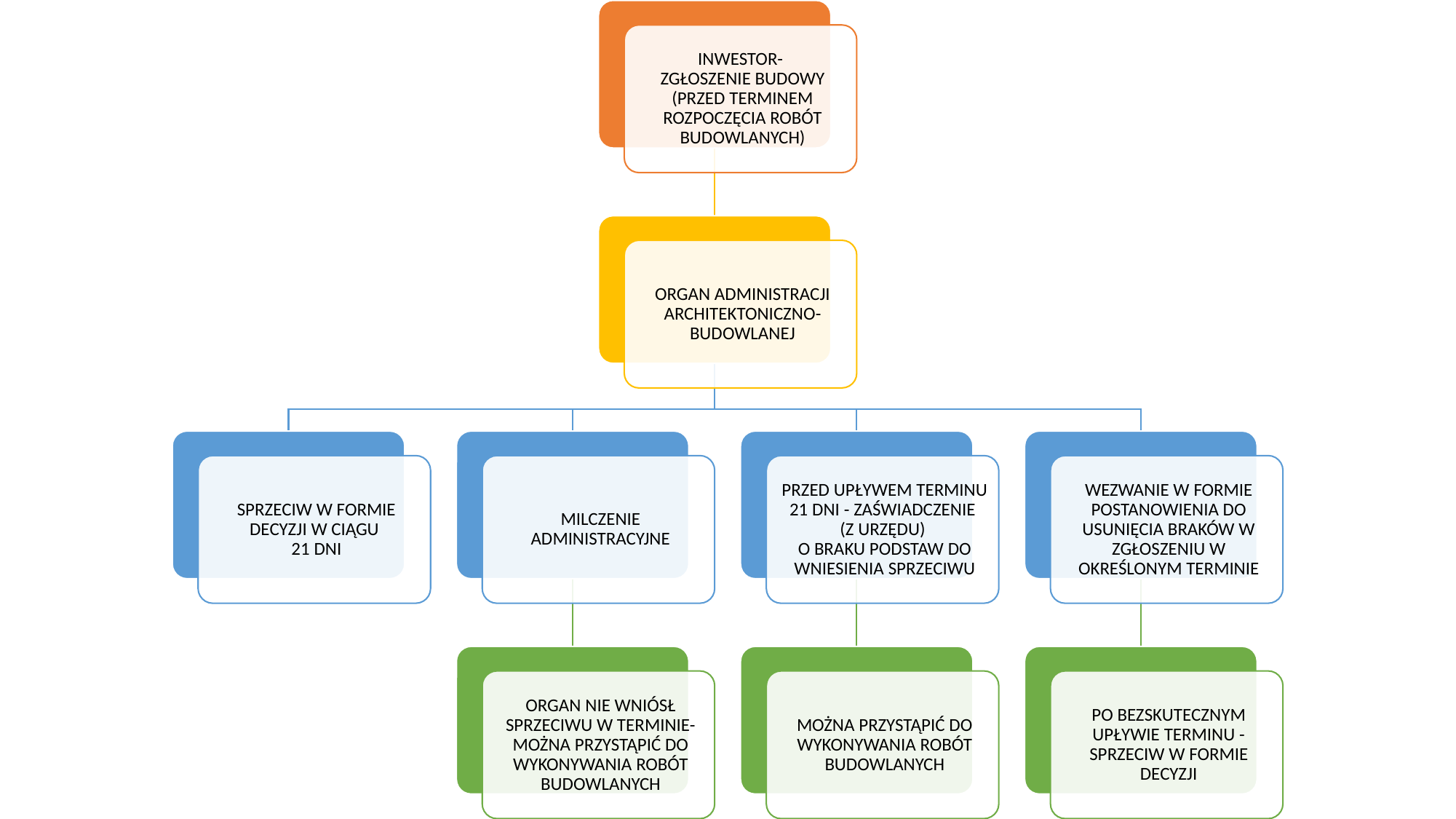

INWESTOR-
ZGŁOSZENIE BUDOWY (PRZED TERMINEM ROZPOCZĘCIA ROBÓT BUDOWLANYCH)
ORGAN ADMINISTRACJI ARCHITEKTONICZNO-BUDOWLANEJ
SPRZECIW W FORMIE DECYZJI W CIĄGU
21 DNI
MILCZENIE ADMINISTRACYJNE
ORGAN NIE WNIÓSŁ SPRZECIWU W TERMINIE- MOŻNA PRZYSTĄPIĆ DO WYKONYWANIA ROBÓT BUDOWLANYCH
PRZED UPŁYWEM TERMINU 21 DNI - ZAŚWIADCZENIE
(Z URZĘDU)
O BRAKU PODSTAW DO WNIESIENIA SPRZECIWU
MOŻNA PRZYSTĄPIĆ DO WYKONYWANIA ROBÓT BUDOWLANYCH
WEZWANIE W FORMIE POSTANOWIENIA DO USUNIĘCIA BRAKÓW W ZGŁOSZENIU W OKREŚLONYM TERMINIE
PO BEZSKUTECZNYM UPŁYWIE TERMINU - SPRZECIW W FORMIE DECYZJI
#